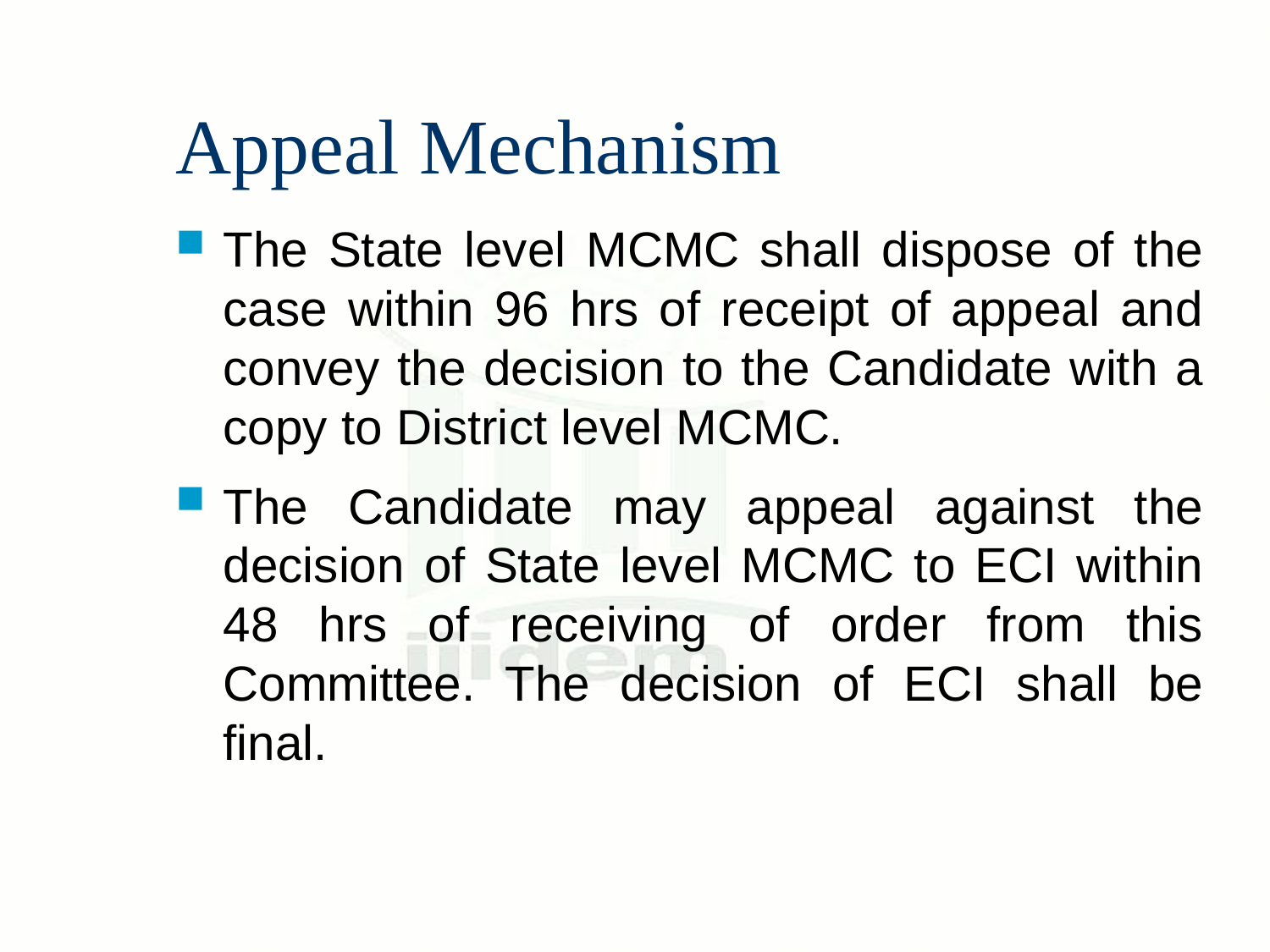

# Appeal Mechanism
The State level MCMC shall dispose of the case within 96 hrs of receipt of appeal and convey the decision to the Candidate with a copy to District level MCMC.
The Candidate may appeal against the decision of State level MCMC to ECI within 48 hrs of receiving of order from this Committee. The decision of ECI shall be final.